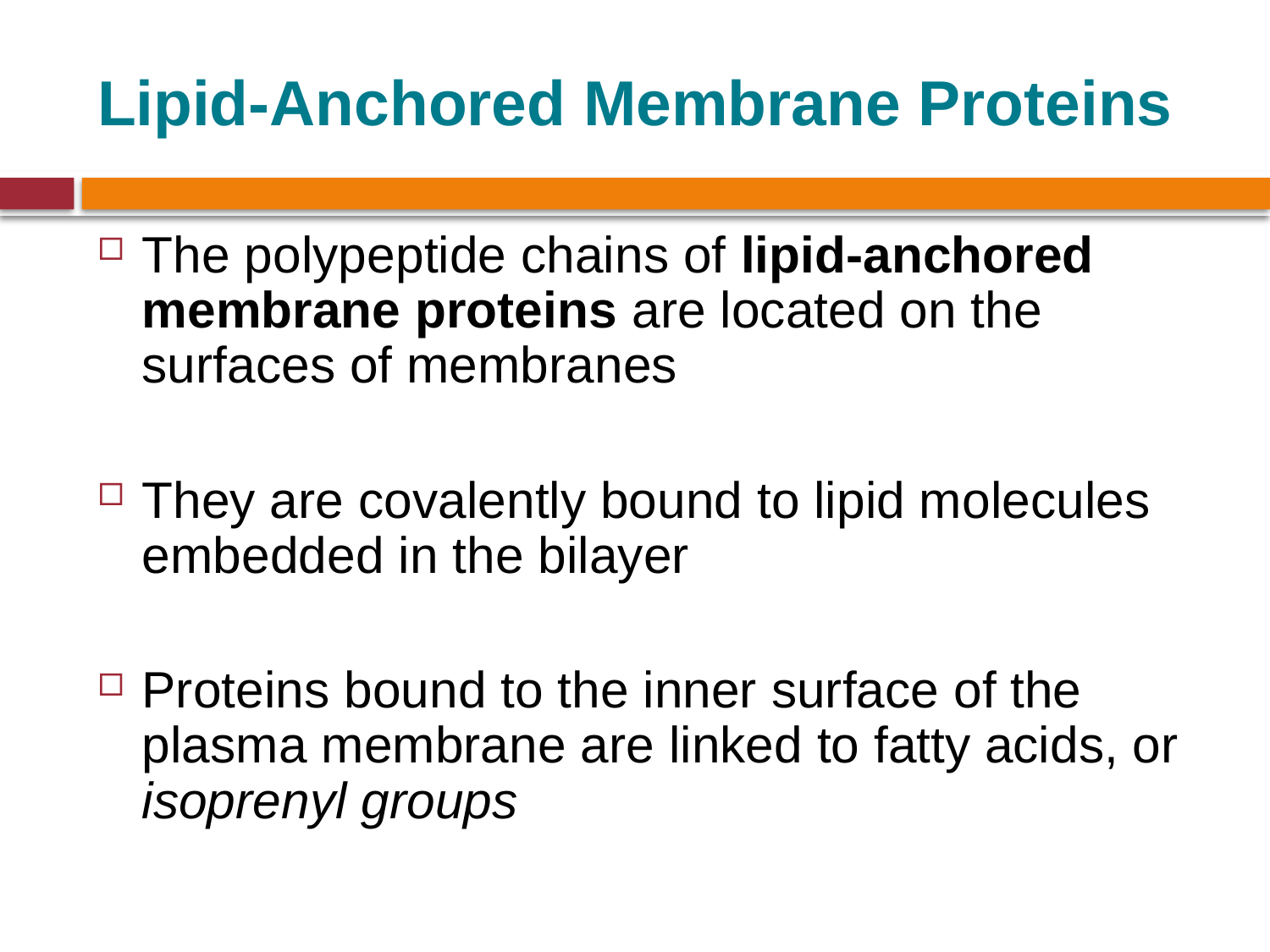

# Lipid-Anchored Membrane Proteins
The polypeptide chains of lipid-anchored membrane proteins are located on the surfaces of membranes

They are covalently bound to lipid molecules embedded in the bilayer

Proteins bound to the inner surface of the  plasma membrane are linked to fatty acids, or isoprenyl groups